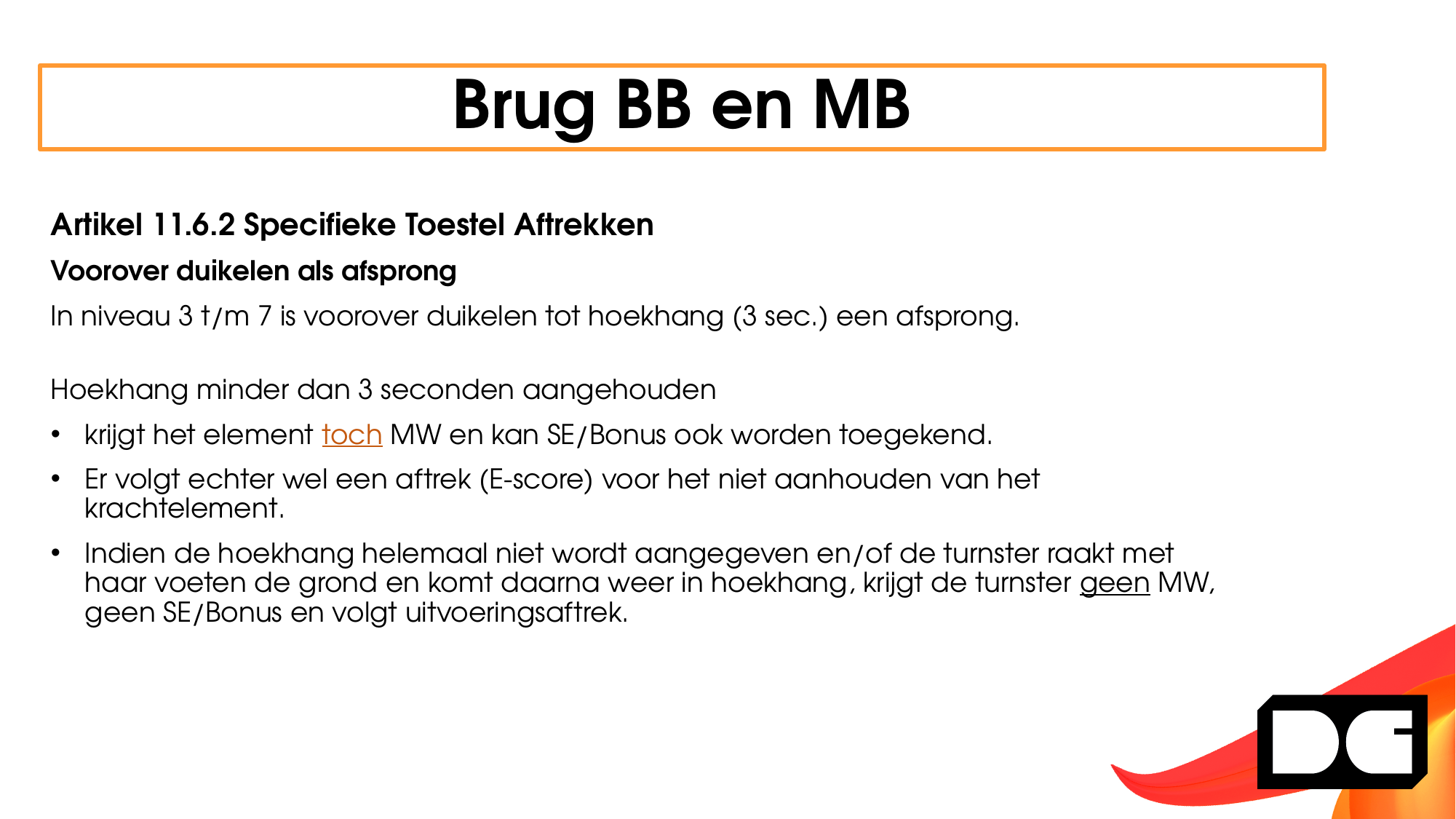

Brug BB en MB
Artikel 11.6.2 Specifieke Toestel Aftrekken
Voorover duikelen als afsprong
In niveau 3 t/m 7 is voorover duikelen tot hoekhang (3 sec.) een afsprong.
Hoekhang minder dan 3 seconden aangehouden
krijgt het element toch MW en kan SE/Bonus ook worden toegekend.
Er volgt echter wel een aftrek (E-score) voor het niet aanhouden van het krachtelement.
Indien de hoekhang helemaal niet wordt aangegeven en/of de turnster raakt met haar voeten de grond en komt daarna weer in hoekhang, krijgt de turnster geen MW, geen SE/Bonus en volgt uitvoeringsaftrek.